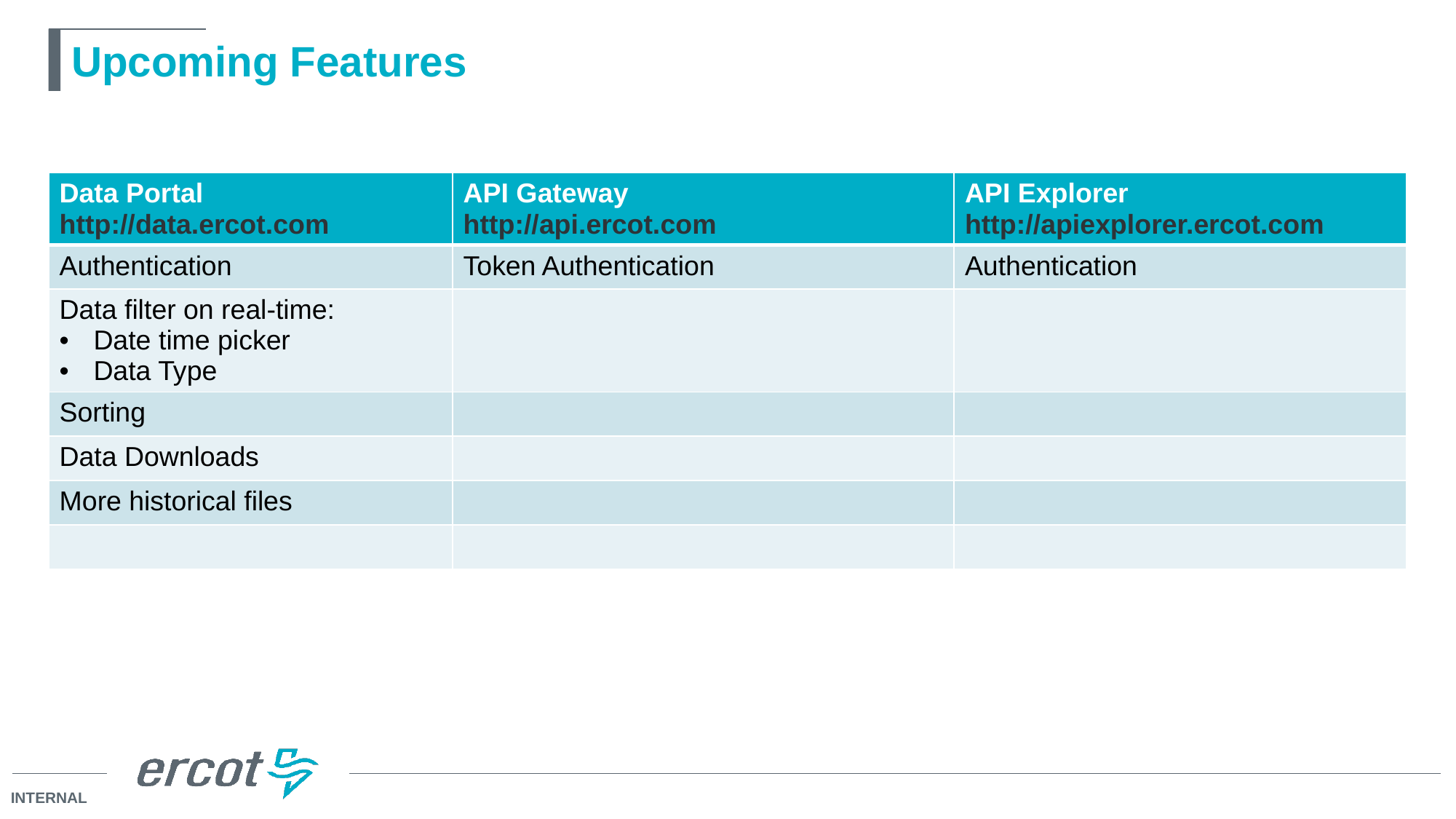

# Upcoming Features
| Data Portal http://data.ercot.com | API Gateway http://api.ercot.com | API Explorer http://apiexplorer.ercot.com |
| --- | --- | --- |
| Authentication | Token Authentication | Authentication |
| Data filter on real-time: Date time picker Data Type |  |  |
| Sorting |  |  |
| Data Downloads |  |  |
| More historical files |  |  |
|  |  |  |